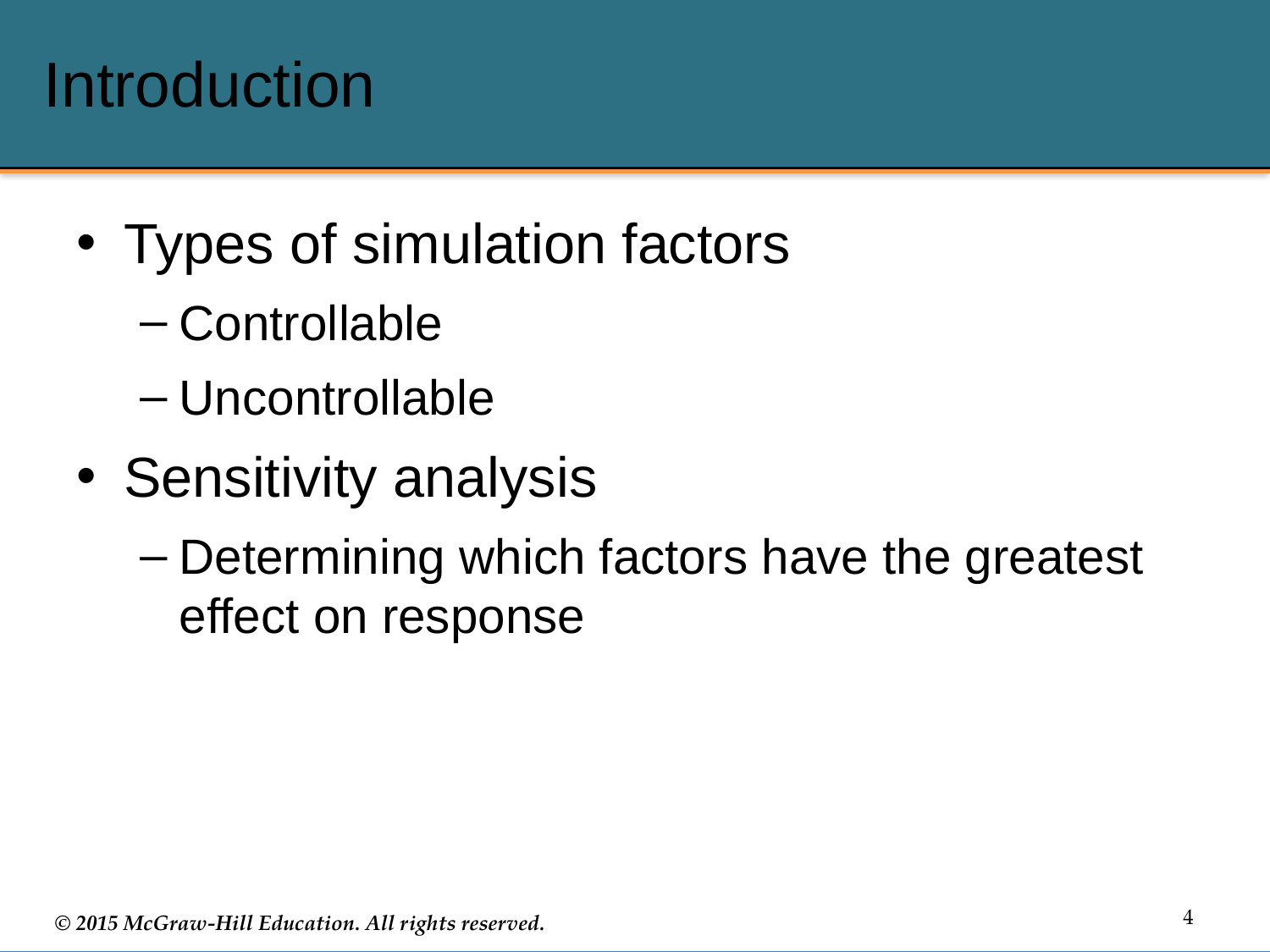

# Introduction
Types of simulation factors
Controllable
Uncontrollable
Sensitivity analysis
Determining which factors have the greatest effect on response
4